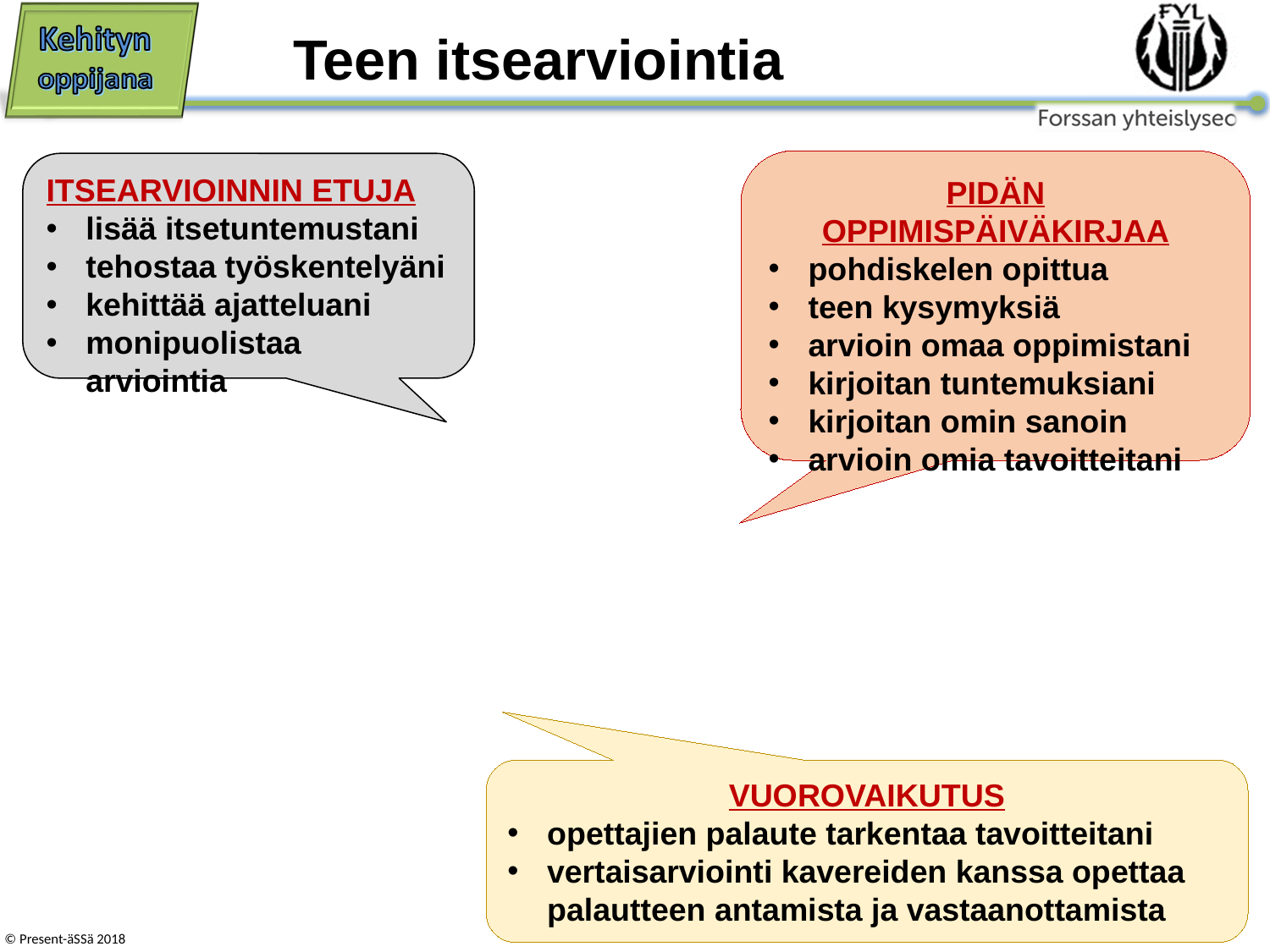

# Teen itsearviointia
PIDÄN OPPIMISPÄIVÄKIRJAA
pohdiskelen opittua
teen kysymyksiä
arvioin omaa oppimistani
kirjoitan tuntemuksiani
kirjoitan omin sanoin
arvioin omia tavoitteitani
ITSEARVIOINNIN ETUJA
lisää itsetuntemustani
tehostaa työskentelyäni
kehittää ajatteluani
monipuolistaa arviointia

VUOROVAIKUTUS
opettajien palaute tarkentaa tavoitteitani
vertaisarviointi kavereiden kanssa opettaa palautteen antamista ja vastaanottamista